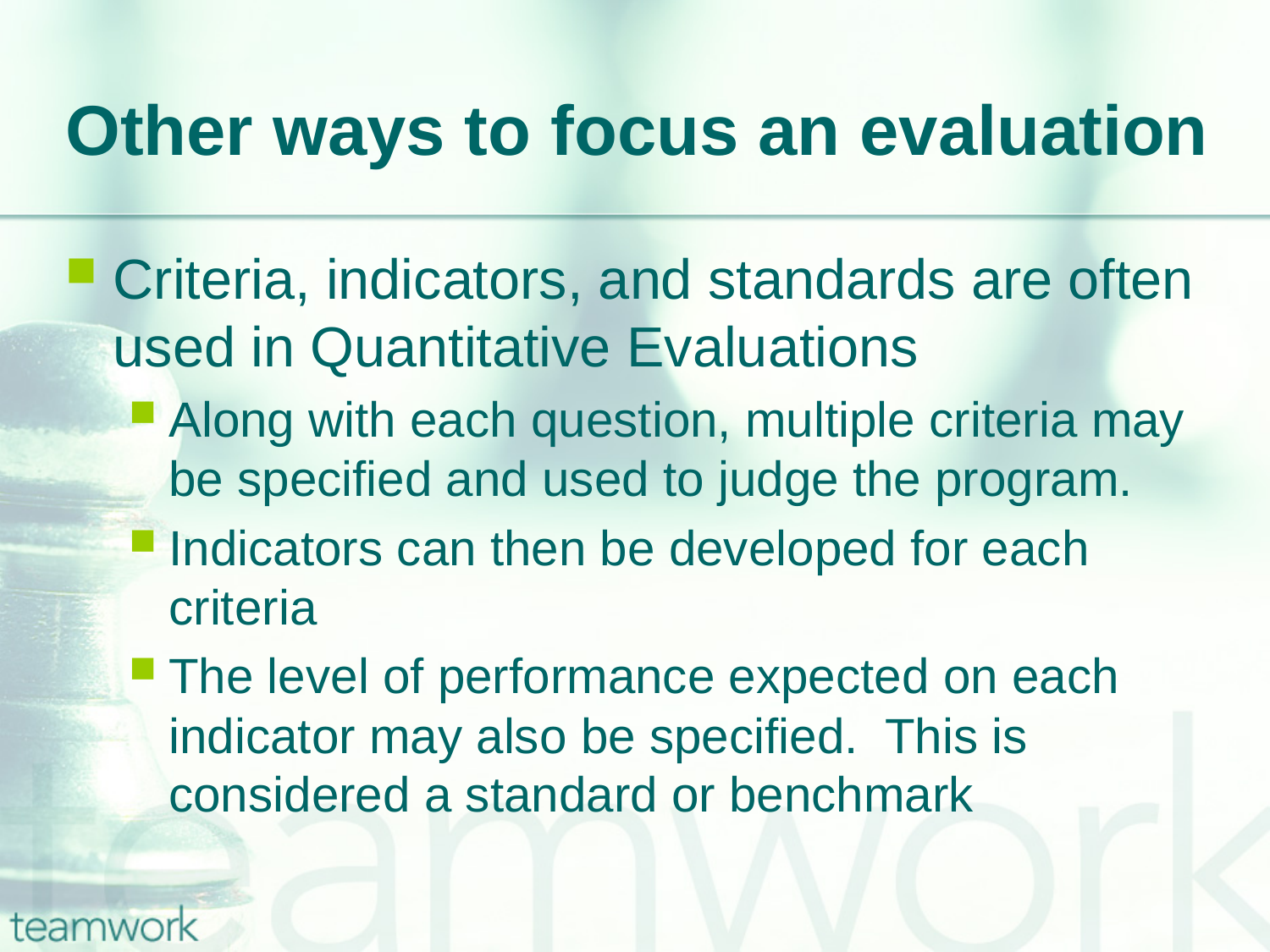

# Other ways to focus an evaluation
Criteria, indicators, and standards are often used in Quantitative Evaluations
Along with each question, multiple criteria may be specified and used to judge the program.
Indicators can then be developed for each criteria
The level of performance expected on each indicator may also be specified.  This is considered a standard or benchmark